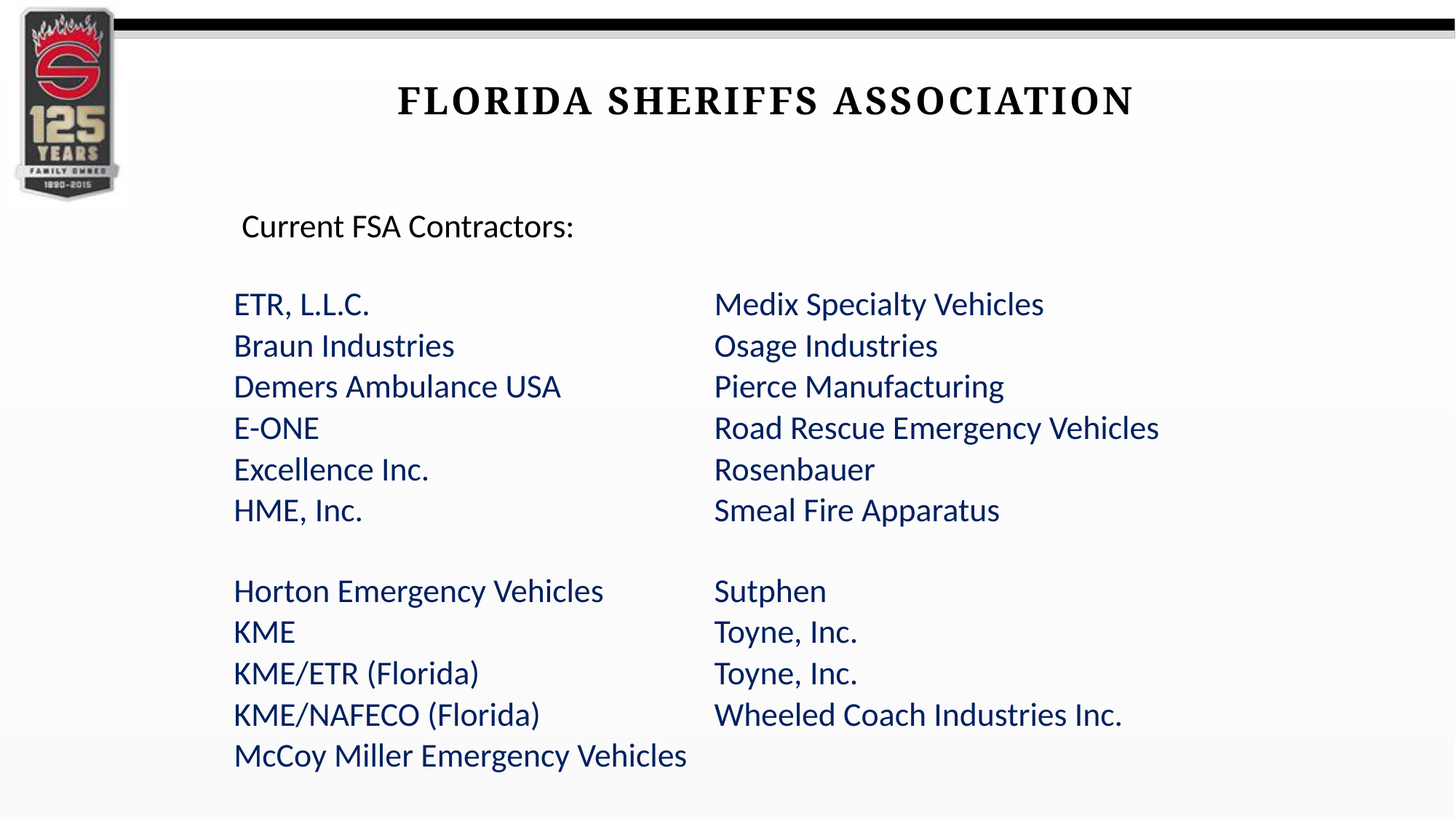

Florida sheriffs association

 Current FSA Contractors:
| ETR, L.L.C. | Medix Specialty Vehicles |
| --- | --- |
| Braun Industries | Osage Industries |
| Demers Ambulance USA | Pierce Manufacturing |
| E-ONE | Road Rescue Emergency Vehicles |
| Excellence Inc. | Rosenbauer |
| HME, Inc. | Smeal Fire Apparatus |
| Horton Emergency Vehicles | Sutphen |
| KME | Toyne, Inc. |
| KME/ETR (Florida) | Toyne, Inc. |
| KME/NAFECO (Florida) | Wheeled Coach Industries Inc. |
| McCoy Miller Emergency Vehicles |  |